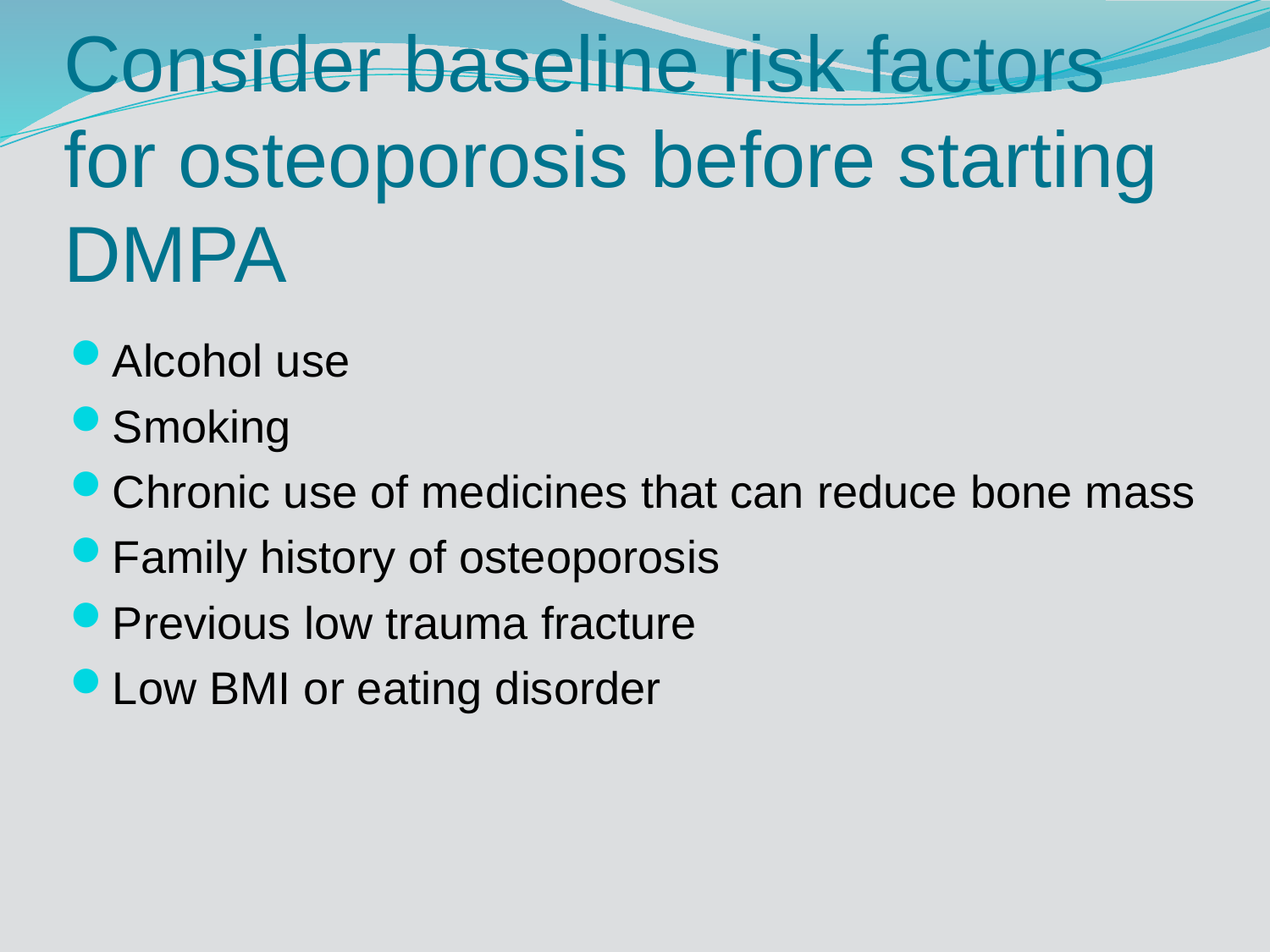

# Consider baseline risk factors for osteoporosis before starting DMPA
Alcohol use
Smoking
Chronic use of medicines that can reduce bone mass
Family history of osteoporosis
Previous low trauma fracture
Low BMI or eating disorder